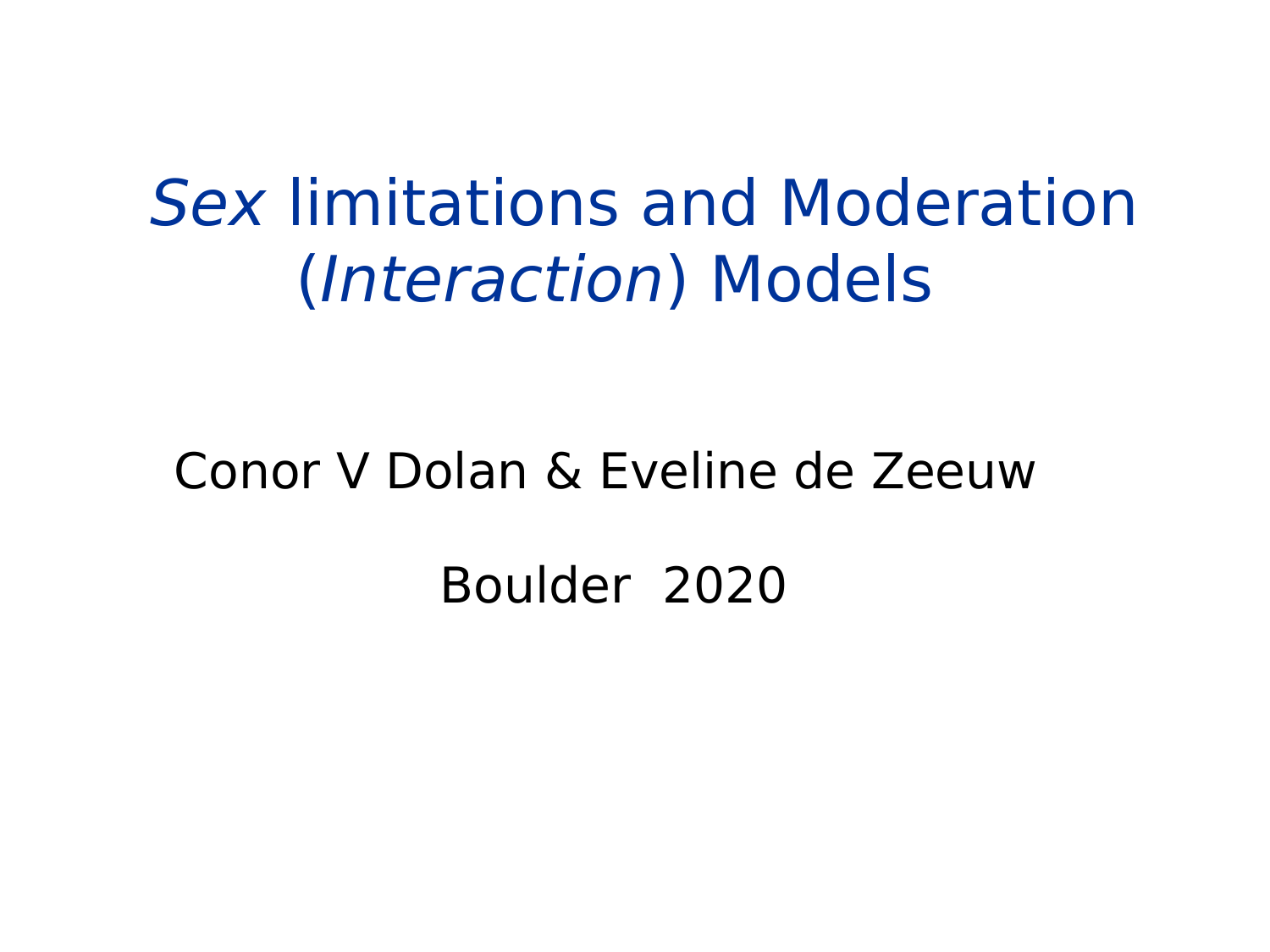

# Sex limitations and Moderation (Interaction) Models
Conor V Dolan & Eveline de Zeeuw

Boulder  2020